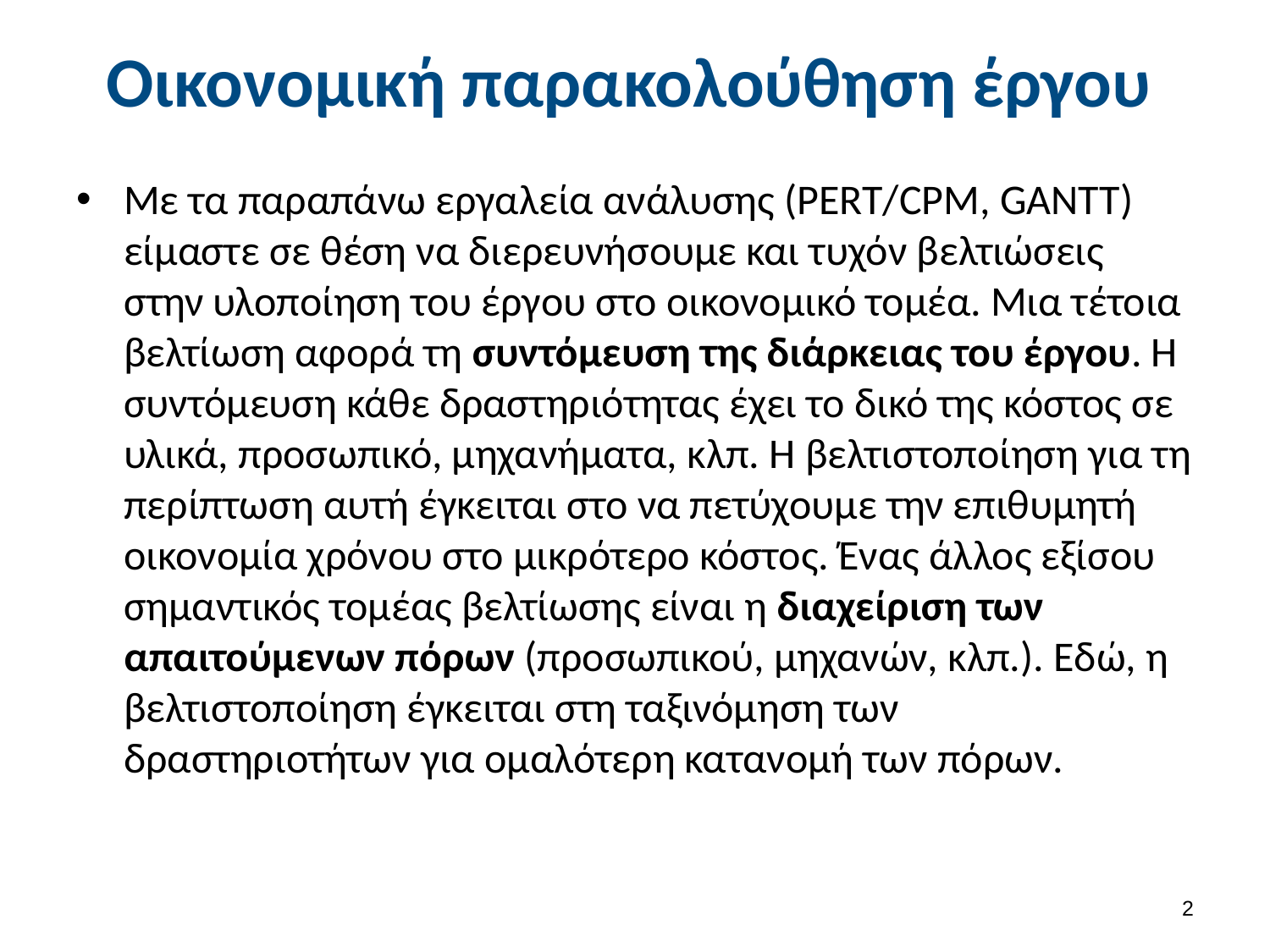

# Οικονομική παρακολούθηση έργου
Με τα παραπάνω εργαλεία ανάλυσης (PERT/CPM, GANTT) είμαστε σε θέση να διερευνήσουμε και τυχόν βελτιώσεις στην υλοποίηση του έργου στο οικονομικό τομέα. Μια τέτοια βελτίωση αφορά τη συντόμευση της διάρκειας του έργου. Η συντόμευση κάθε δραστηριότητας έχει το δικό της κόστος σε υλικά, προσωπικό, μηχανήματα, κλπ. Η βελτιστοποίηση για τη περίπτωση αυτή έγκειται στο να πετύχουμε την επιθυμητή οικονομία χρόνου στο μικρότερο κόστος. Ένας άλλος εξίσου σημαντικός τομέας βελτίωσης είναι η διαχείριση των απαιτούμενων πόρων (προσωπικού, μηχανών, κλπ.). Εδώ, η βελτιστοποίηση έγκειται στη ταξινόμηση των δραστηριοτήτων για ομαλότερη κατανομή των πόρων.
2